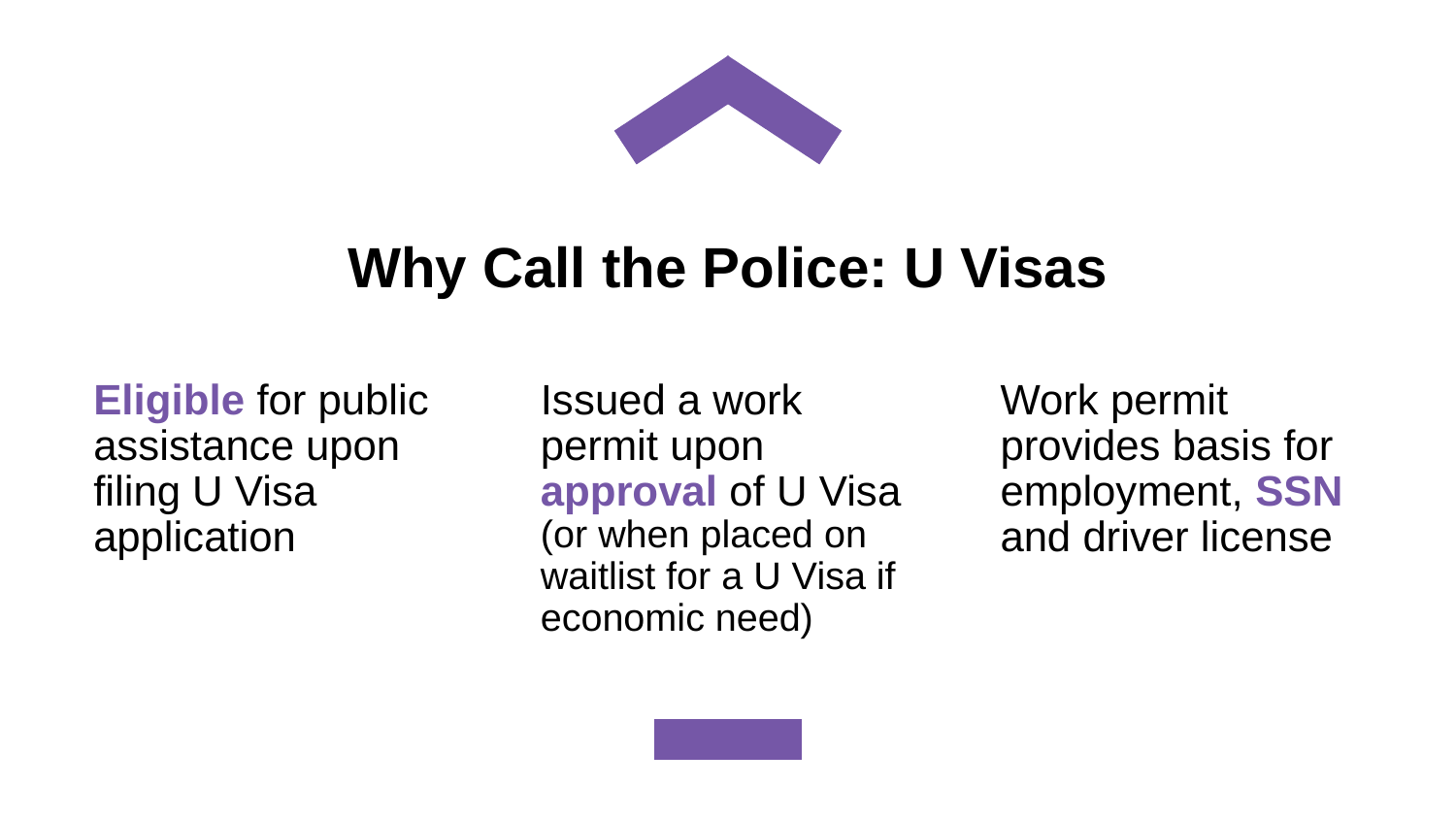

# Why Call the Police: U Visas
Eligible for public assistance upon filing U Visa application
Issued a work permit upon approval of U Visa (or when placed on waitlist for a U Visa if economic need)
Work permit provides basis for employment, SSN and driver license